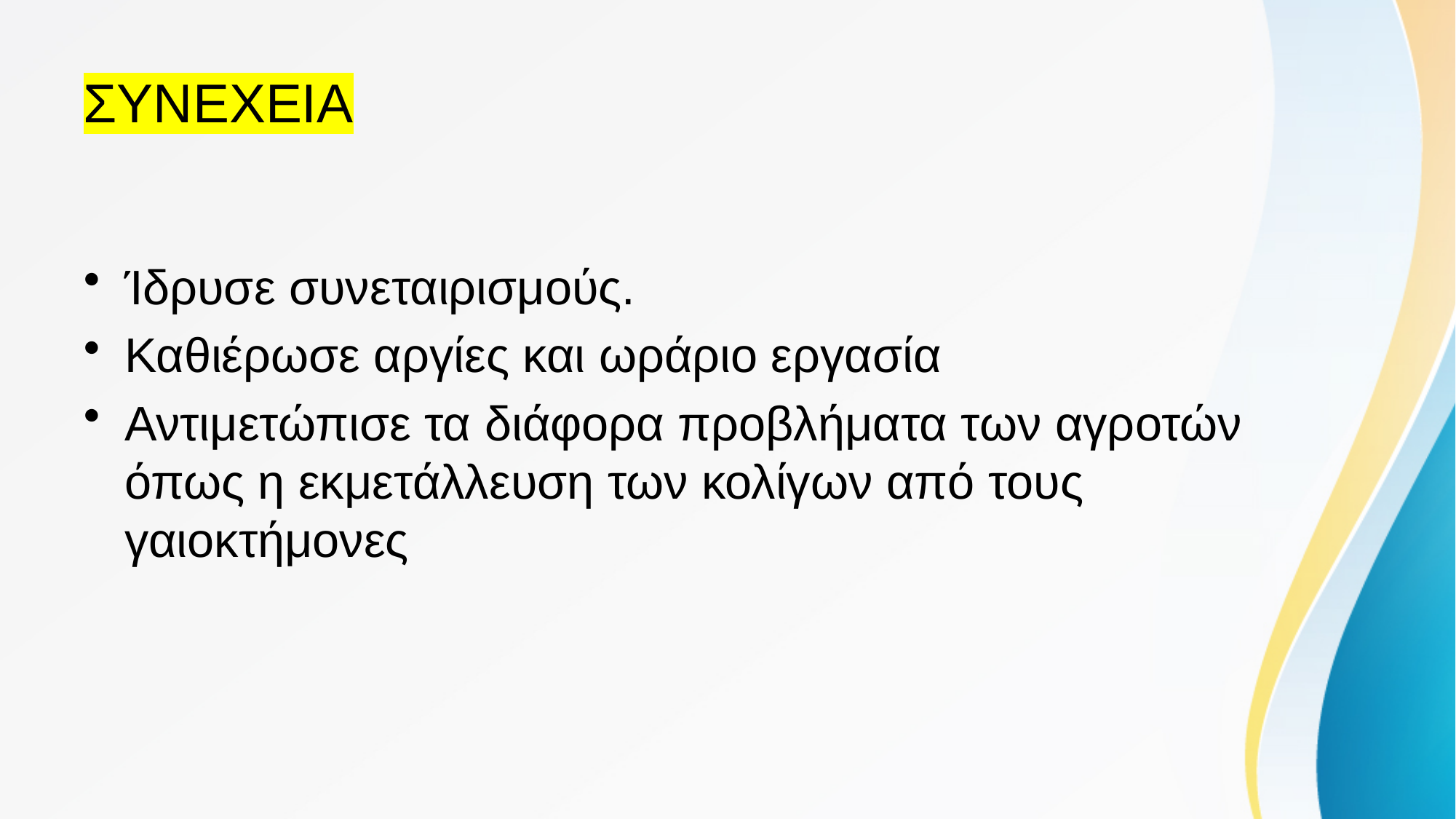

# ΣΥΝΕΧΕΙΑ
Ίδρυσε συνεταιρισμούς.
Καθιέρωσε αργίες και ωράριο εργασία
Αντιμετώπισε τα διάφορα προβλήματα των αγροτών όπως η εκμετάλλευση των κολίγων από τους γαιοκτήμονες